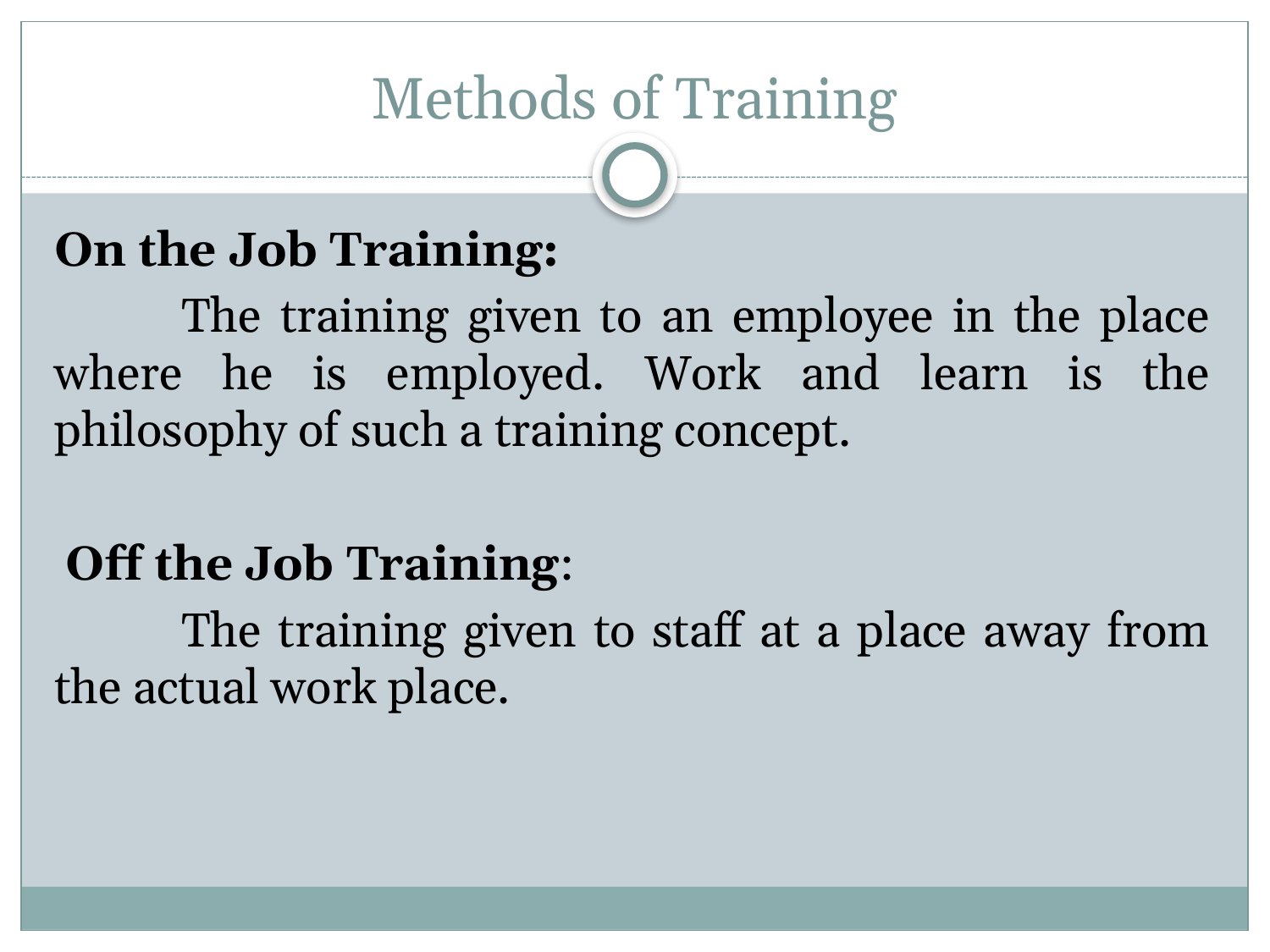

# Methods of Training
On the Job Training:
	The training given to an employee in the place where he is employed. Work and learn is the philosophy of such a training concept.

 Off the Job Training:
	The training given to staff at a place away from the actual work place.